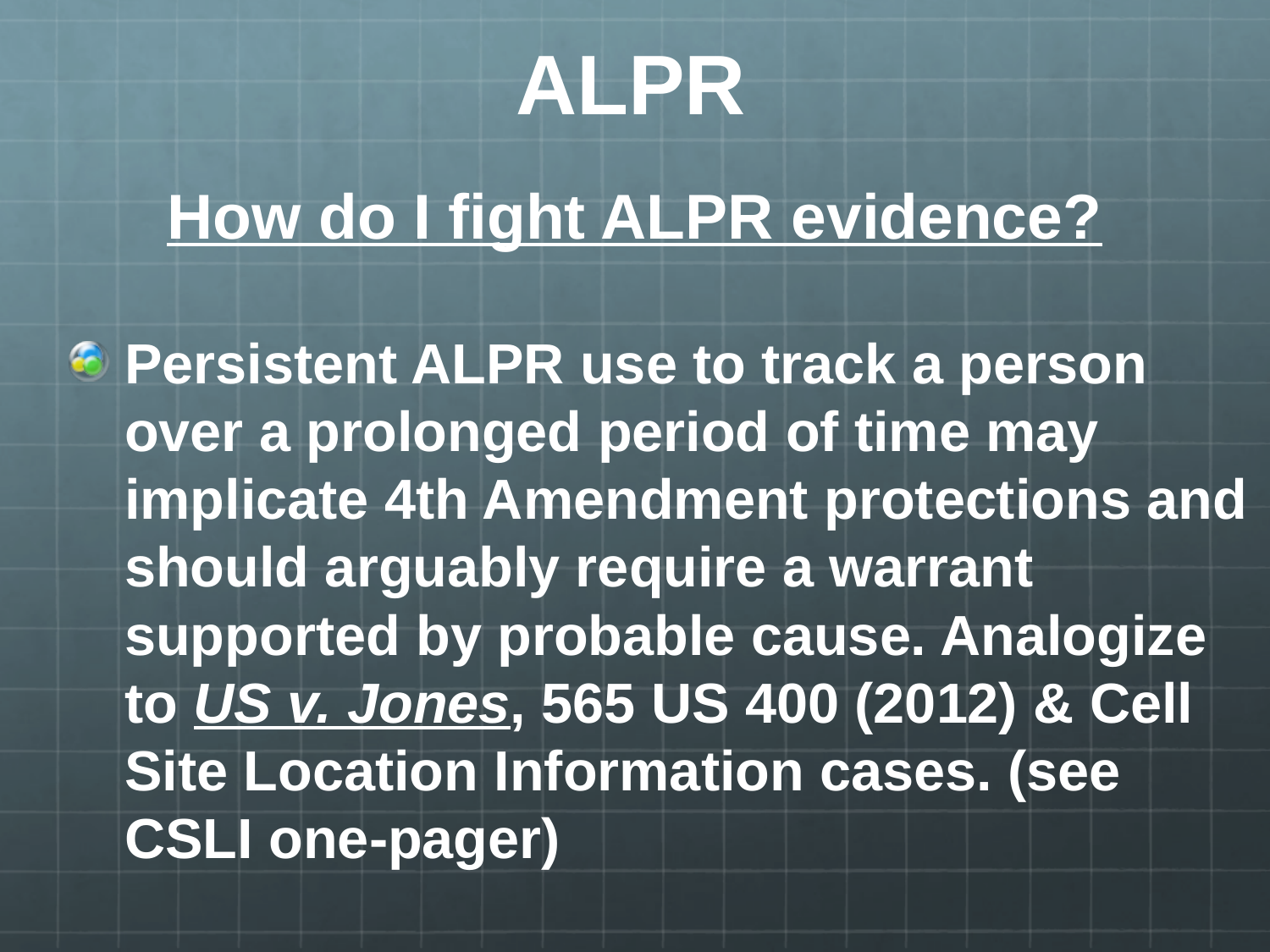

# ALPR
How do I fight ALPR evidence?

Persistent ALPR use to track a person over a prolonged period of time may implicate 4th Amendment protections and should arguably require a warrant supported by probable cause. Analogize to US v. Jones, 565 US 400 (2012) & Cell Site Location Information cases. (see CSLI one-pager)